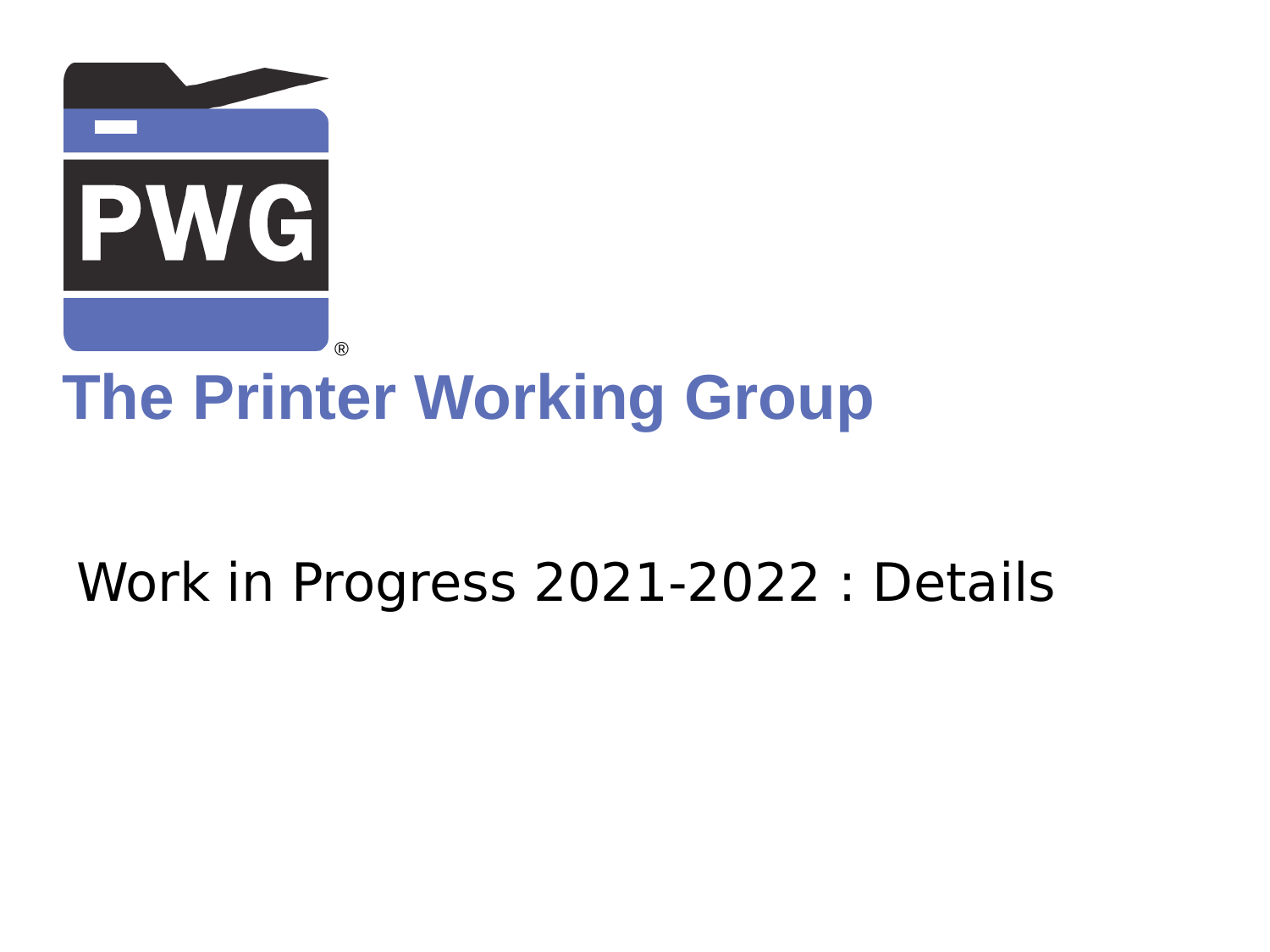

# Work in Progress 2021-2022 : Details